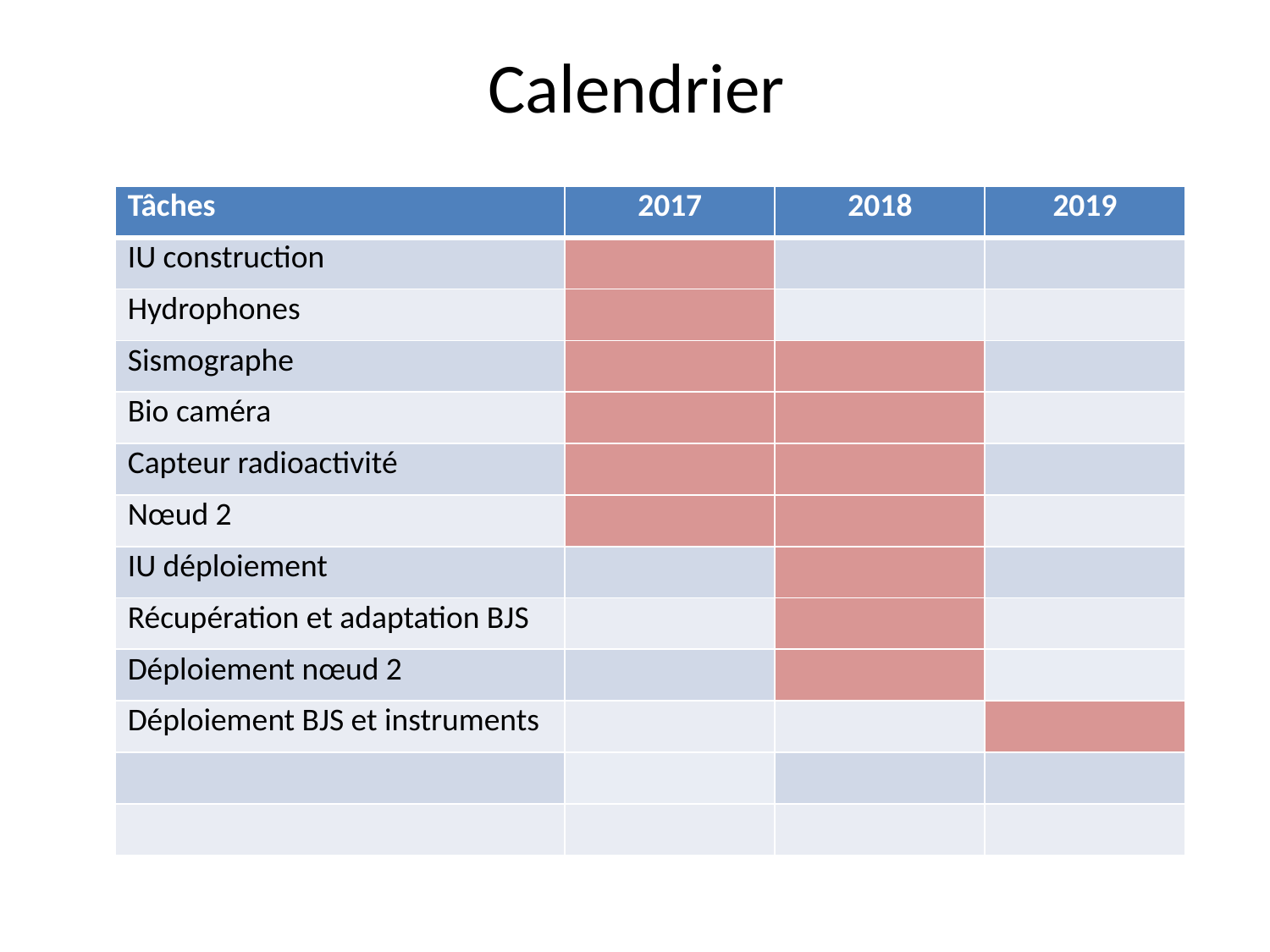

# Calendrier
| Tâches | 2017 | 2018 | 2019 |
| --- | --- | --- | --- |
| IU construction |  |  |  |
| Hydrophones |  |  |  |
| Sismographe |  |  |  |
| Bio caméra |  |  |  |
| Capteur radioactivité |  |  |  |
| Nœud 2 |  |  |  |
| IU déploiement |  |  |  |
| Récupération et adaptation BJS |  |  |  |
| Déploiement nœud 2 |  |  |  |
| Déploiement BJS et instruments |  |  |  |
|  |  |  |  |
|  |  |  |  |